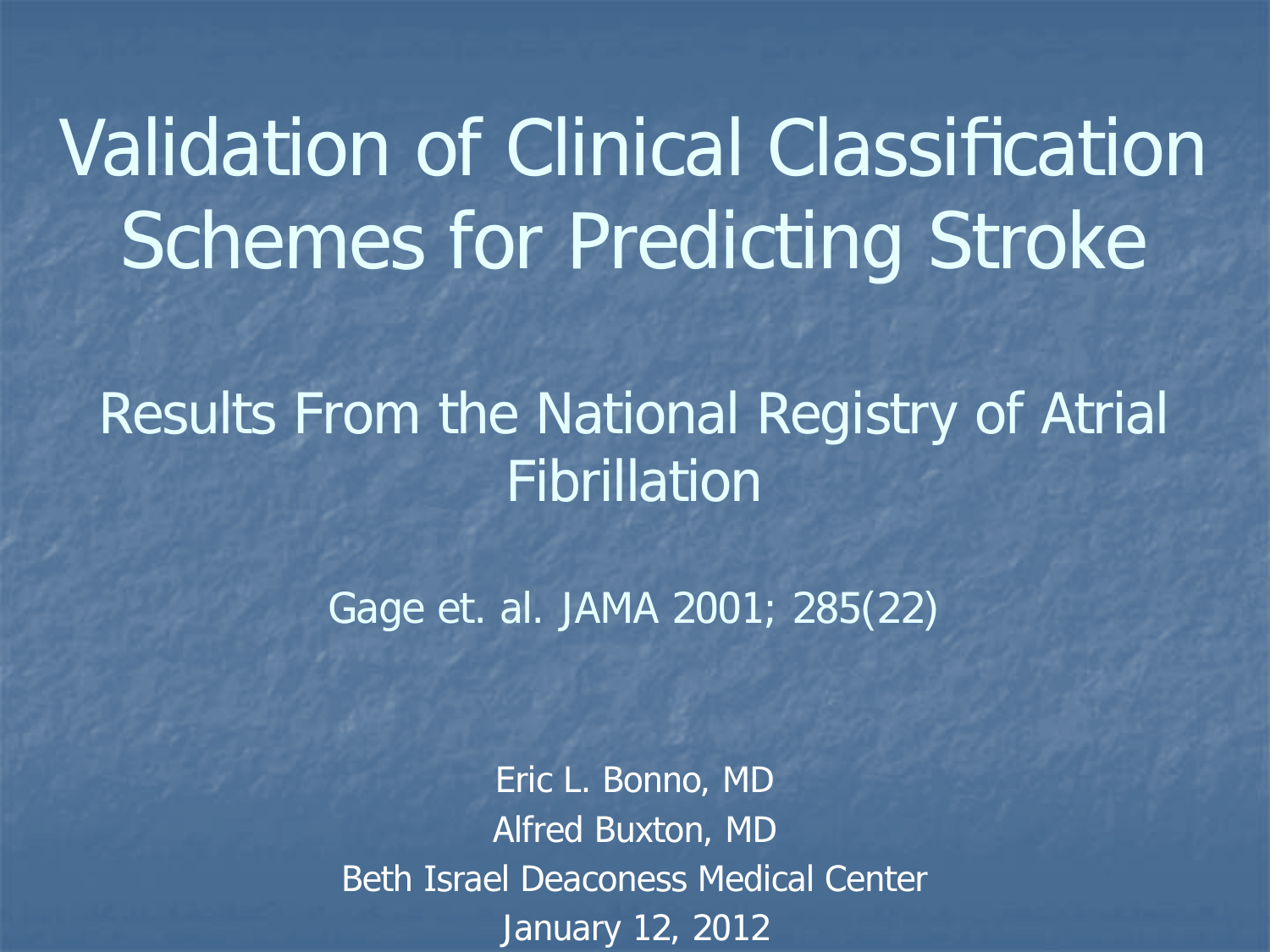

# Validation of Clinical Classification Schemes for Predicting Stroke Results From the National Registry of Atrial Fibrillation Gage et. al. JAMA 2001; 285(22)
Eric L. Bonno, MD
Alfred Buxton, MD
Beth Israel Deaconess Medical Center
January 12, 2012